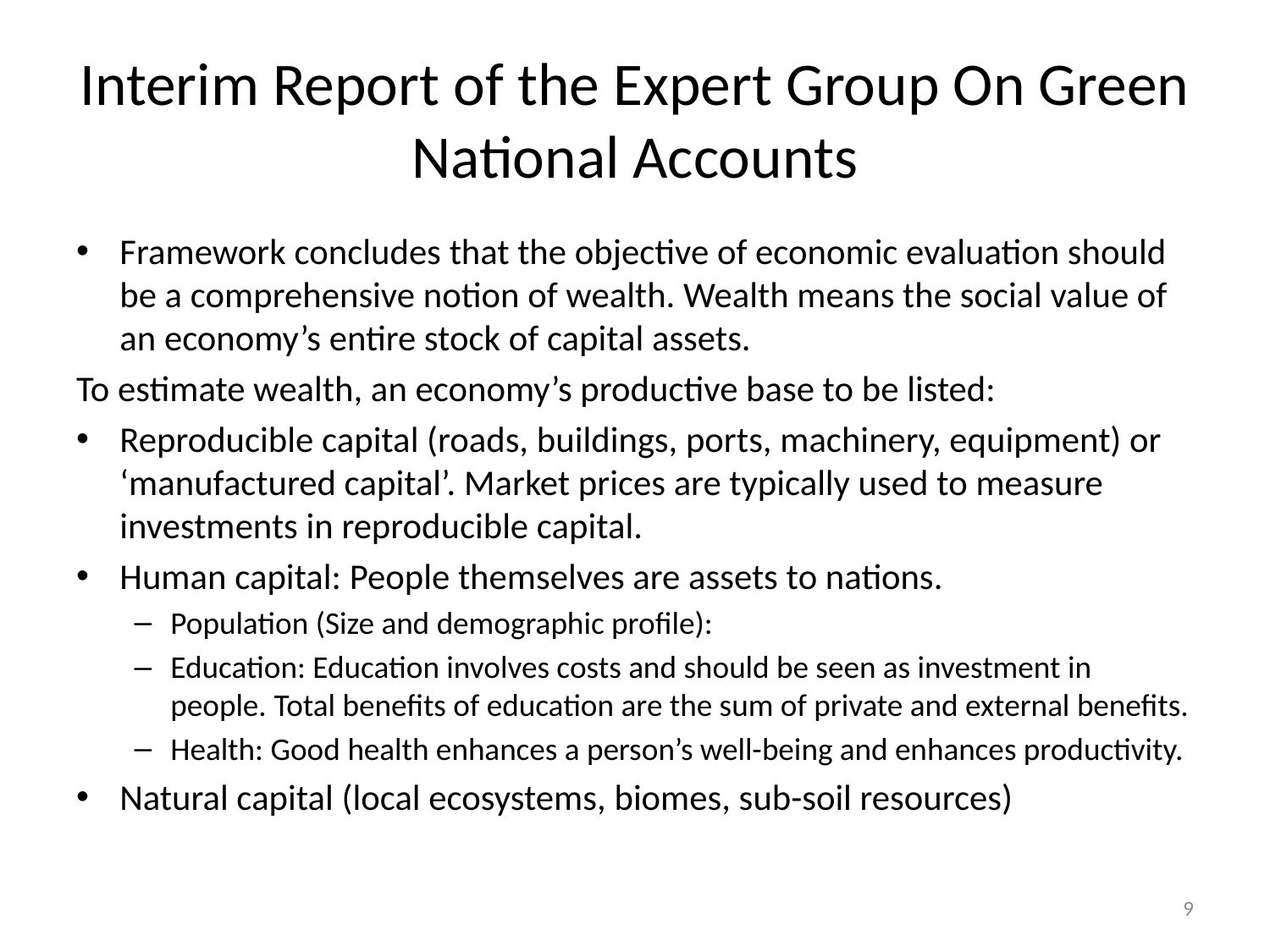

# Interim Report of the Expert Group On Green National Accounts
Framework concludes that the objective of economic evaluation should be a comprehensive notion of wealth. Wealth means the social value of an economy’s entire stock of capital assets.
To estimate wealth, an economy’s productive base to be listed:
Reproducible capital (roads, buildings, ports, machinery, equipment) or ‘manufactured capital’. Market prices are typically used to measure investments in reproducible capital.
Human capital: People themselves are assets to nations.
Population (Size and demographic profile):
Education: Education involves costs and should be seen as investment in people. Total benefits of education are the sum of private and external benefits.
Health: Good health enhances a person’s well-being and enhances productivity.
Natural capital (local ecosystems, biomes, sub-soil resources)
9